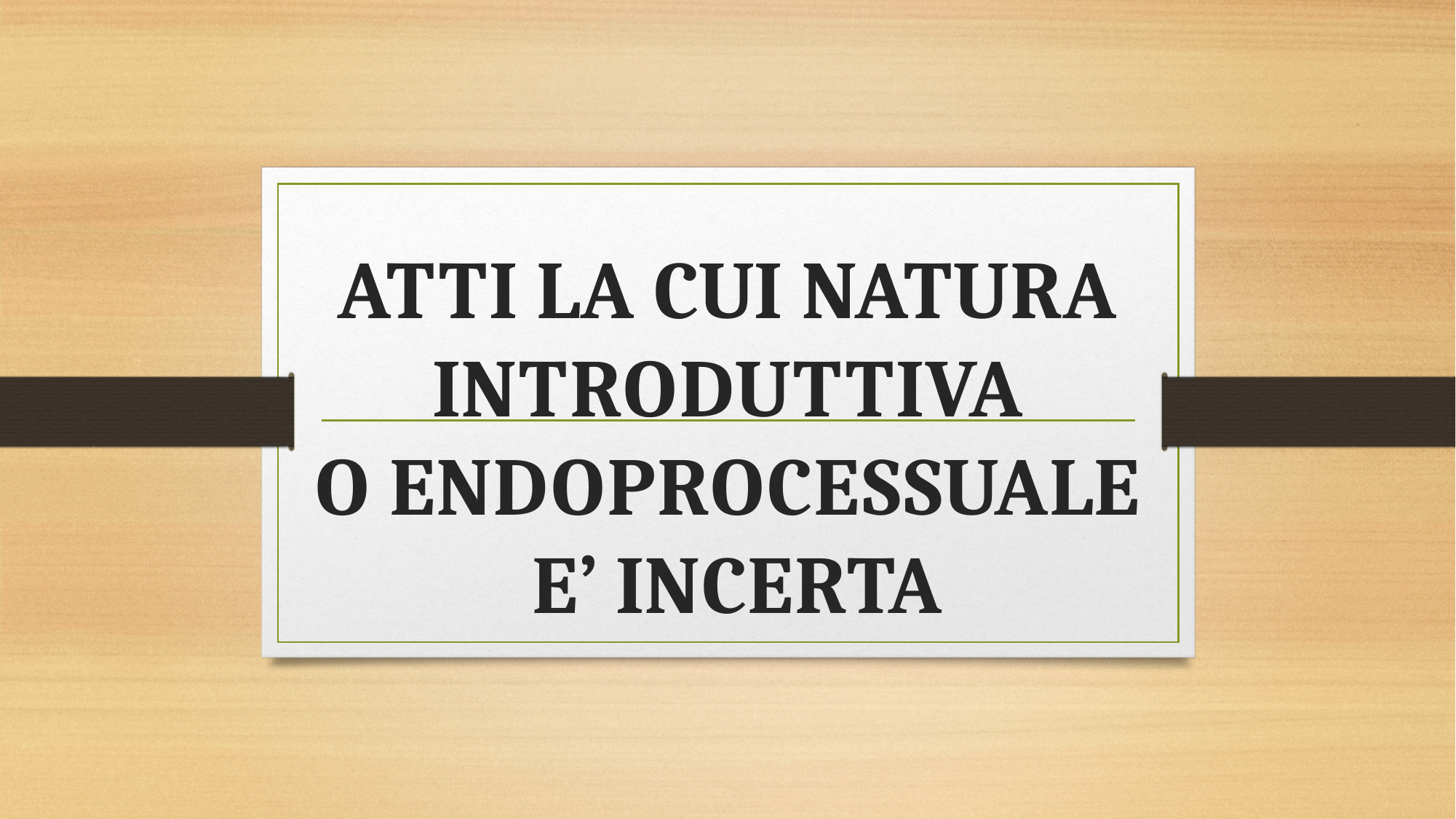

# ATTI LA CUI NATURA INTRODUTTIVA O ENDOPROCESSUALE E’ INCERTA